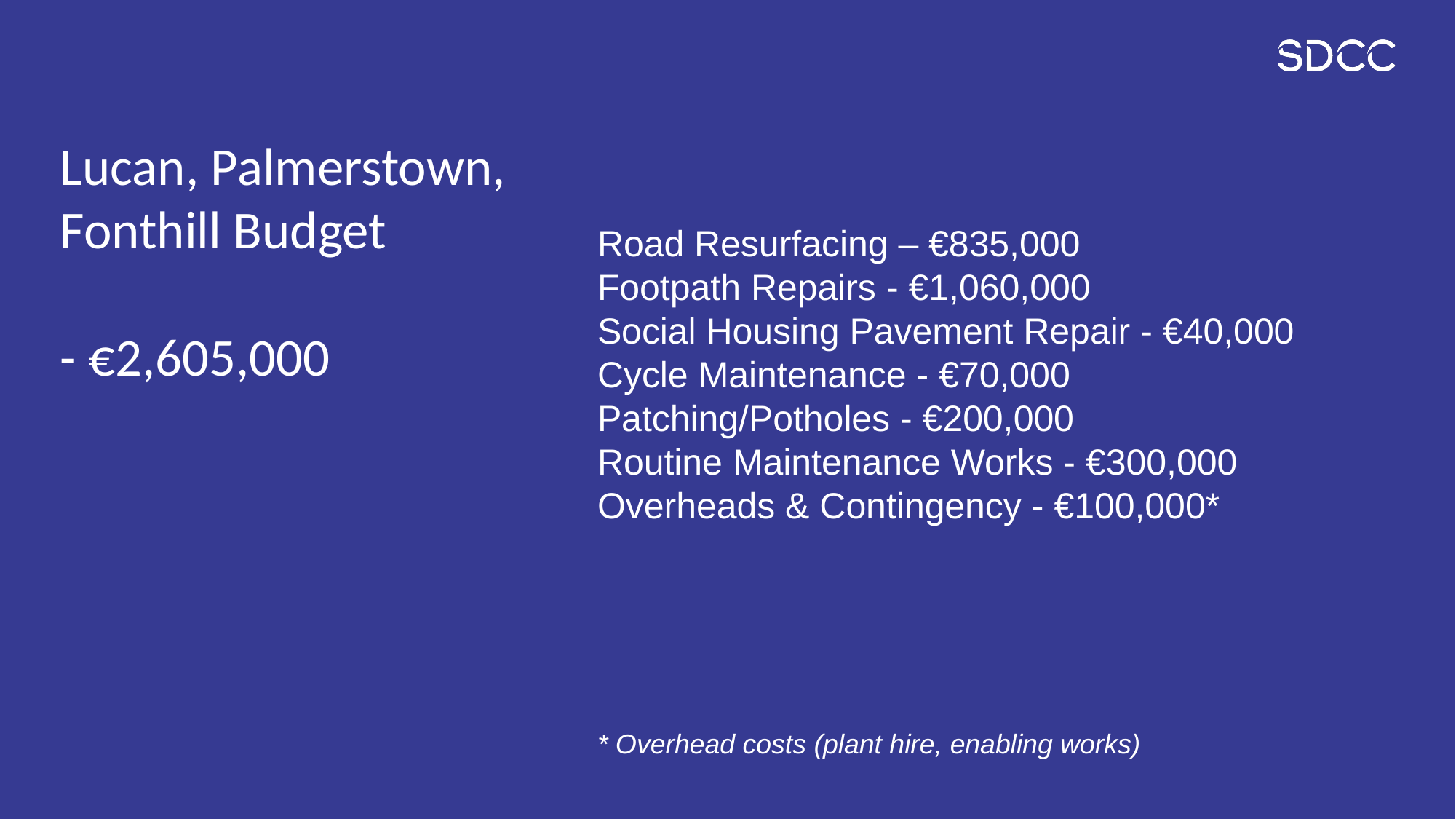

# Lucan, Palmerstown, Fonthill Budget - €2,605,000
Road Resurfacing – €835,000
Footpath Repairs - €1,060,000
Social Housing Pavement Repair - €40,000
Cycle Maintenance - €70,000
Patching/Potholes - €200,000
Routine Maintenance Works - €300,000
Overheads & Contingency - €100,000*

* Overhead costs (plant hire, enabling works)